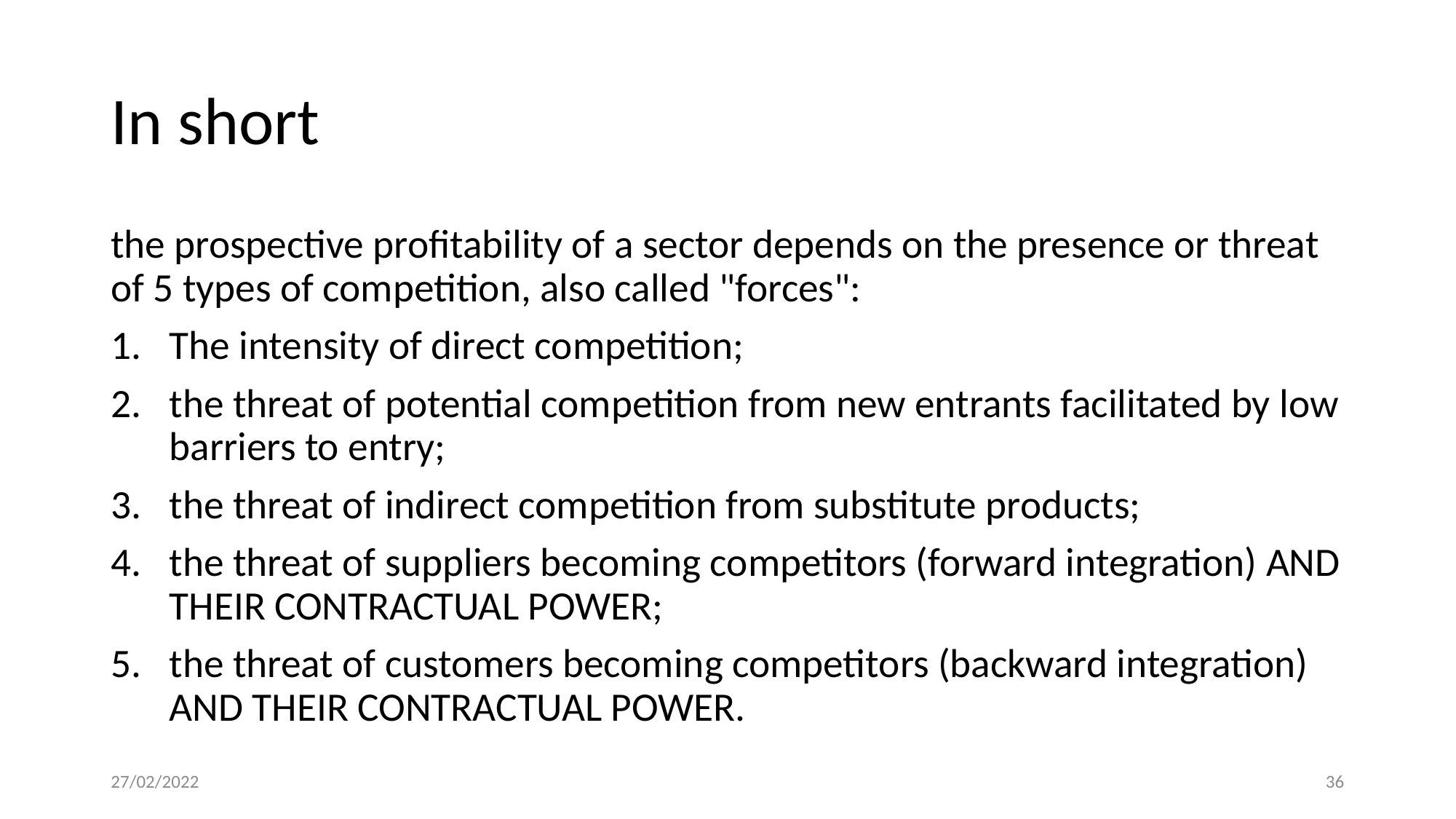

# In short
the prospective profitability of a sector depends on the presence or threat of 5 types of competition, also called "forces":
The intensity of direct competition;
the threat of potential competition from new entrants facilitated by low barriers to entry;
the threat of indirect competition from substitute products;
the threat of suppliers becoming competitors (forward integration) AND THEIR CONTRACTUAL POWER;
the threat of customers becoming competitors (backward integration) AND THEIR CONTRACTUAL POWER.
27/02/2022

36